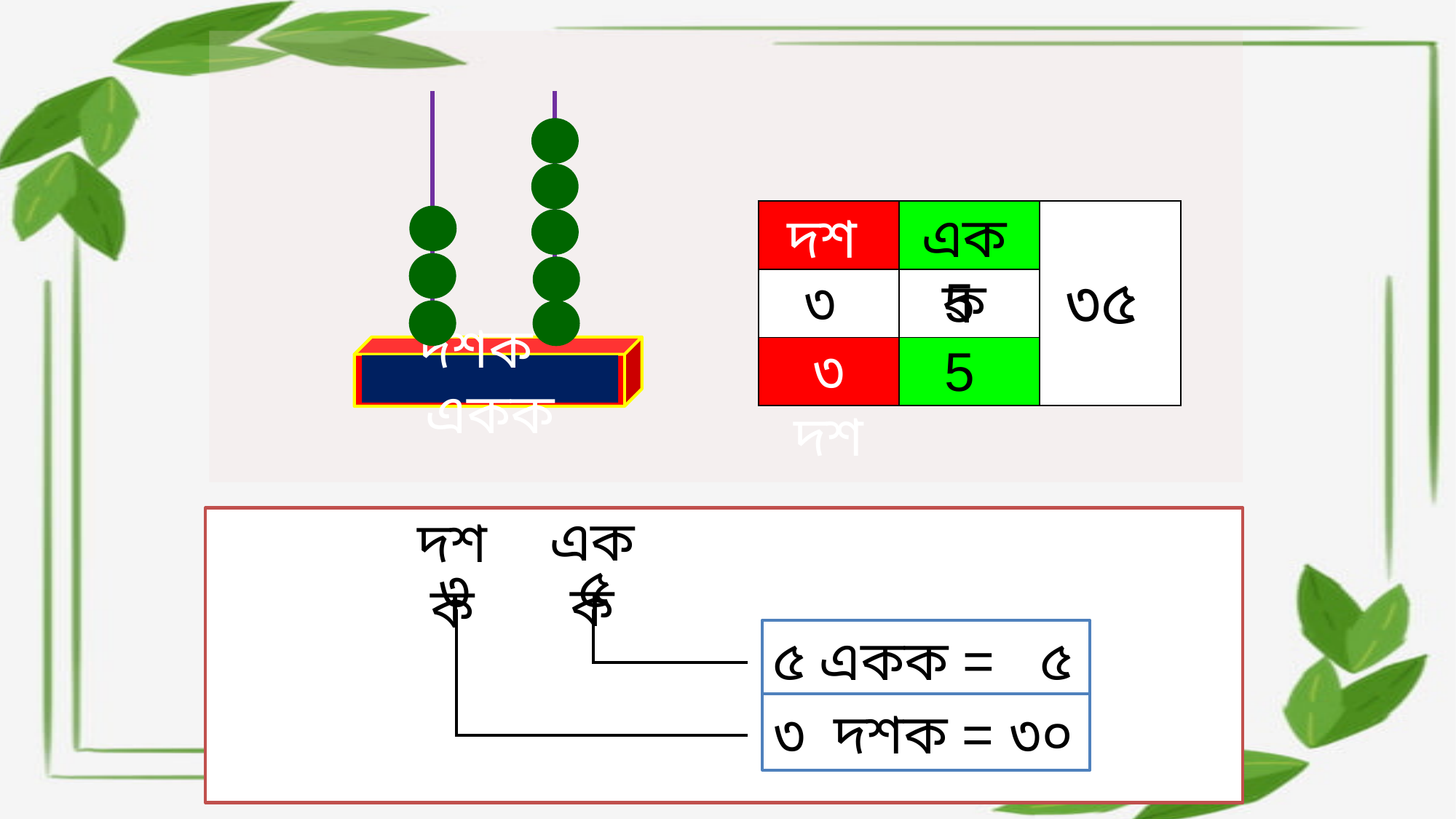

দশক   একক

একক
দশক
|  |  |  |
| --- | --- | --- |
|  |  |  |
|  |  |  |

৩৫
৩
5

৩ দশ
5
একক
দশক

৫
৩
৫ একক =   ৫
৩  দশক = ৩০